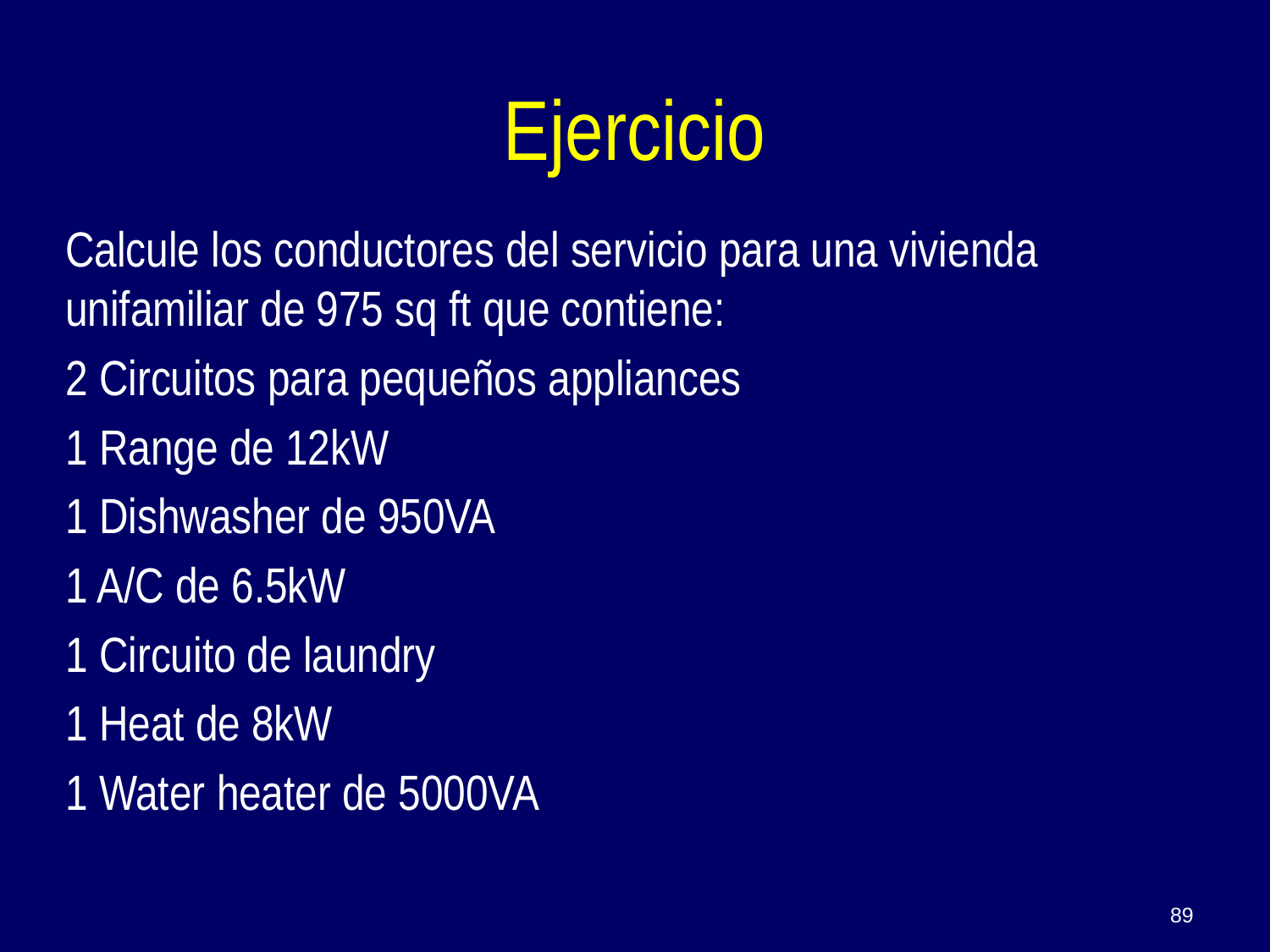

# Ejercicio
Calcule los conductores del servicio para una vivienda unifamiliar de 975 sq ft que contiene:
2 Circuitos para pequeños appliances
1 Range de 12kW
1 Dishwasher de 950VA
1 A/C de 6.5kW
1 Circuito de laundry
1 Heat de 8kW
1 Water heater de 5000VA

89